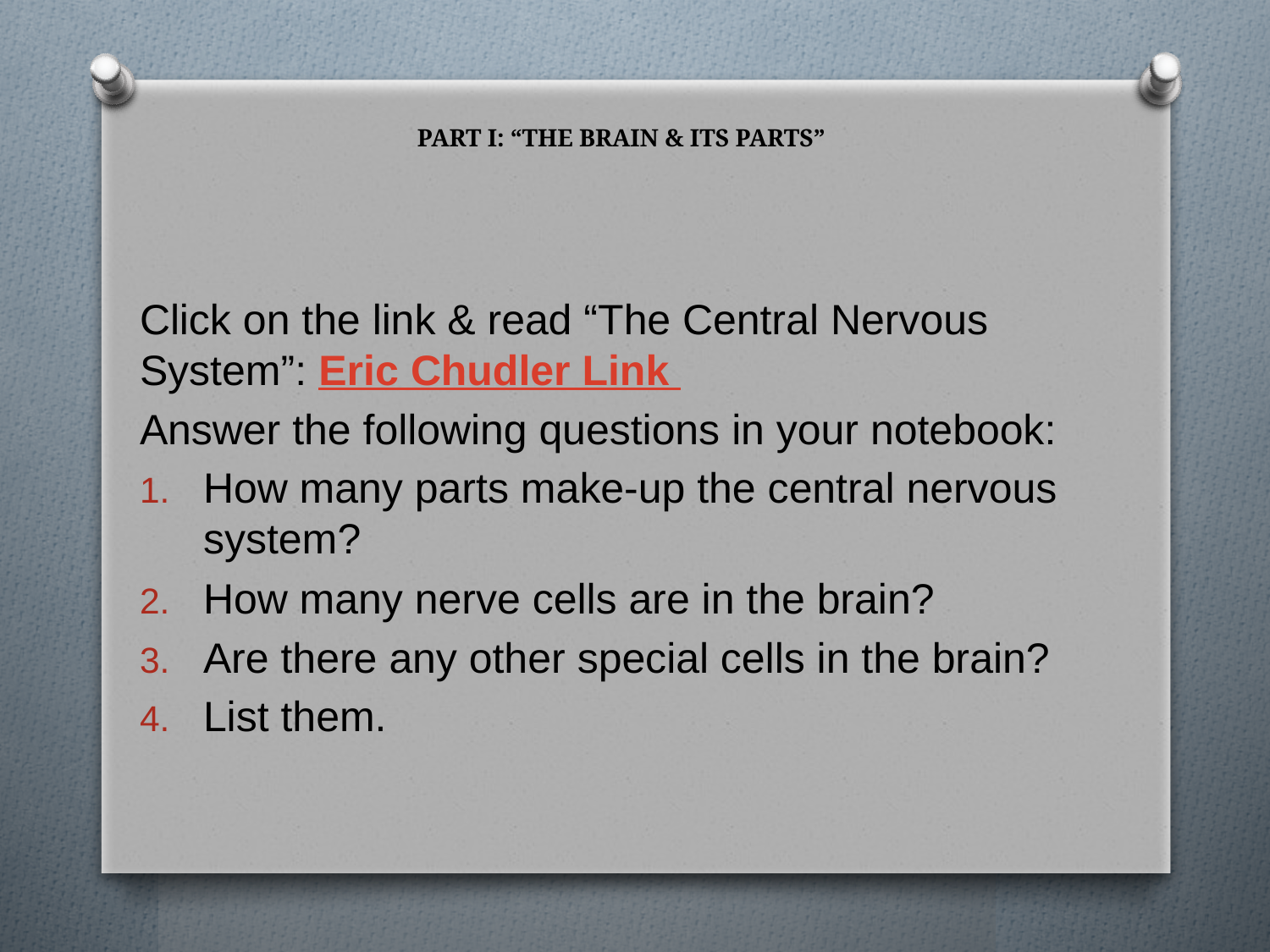

# PART I: “THE BRAIN & ITS PARTS”
Click on the link & read “The Central Nervous System”: Eric Chudler Link
Answer the following questions in your notebook:
How many parts make-up the central nervous system?
How many nerve cells are in the brain?
Are there any other special cells in the brain?
List them.